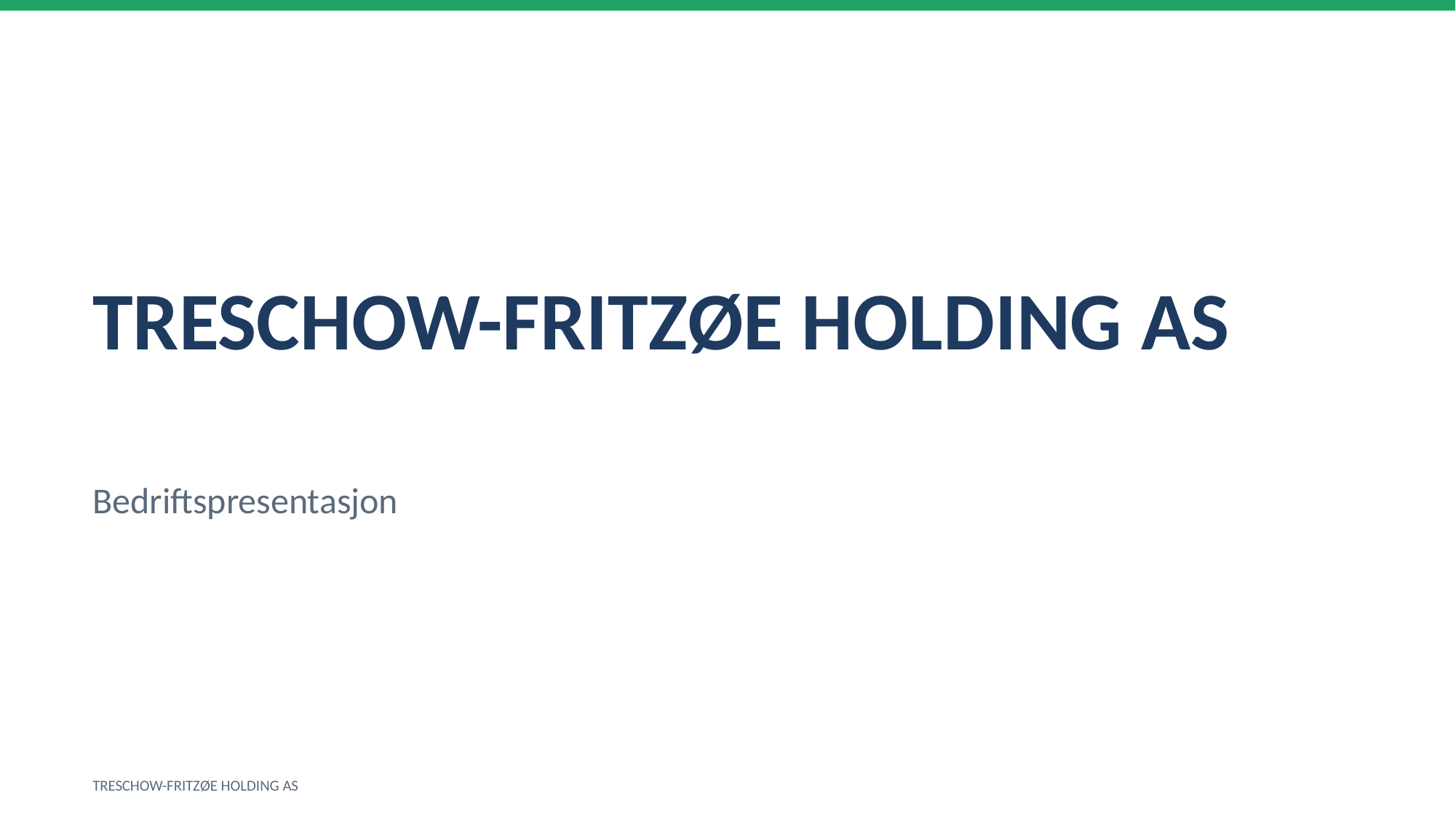

TRESCHOW-FRITZØE HOLDING AS
Bedriftspresentasjon
TRESCHOW-FRITZØE HOLDING AS